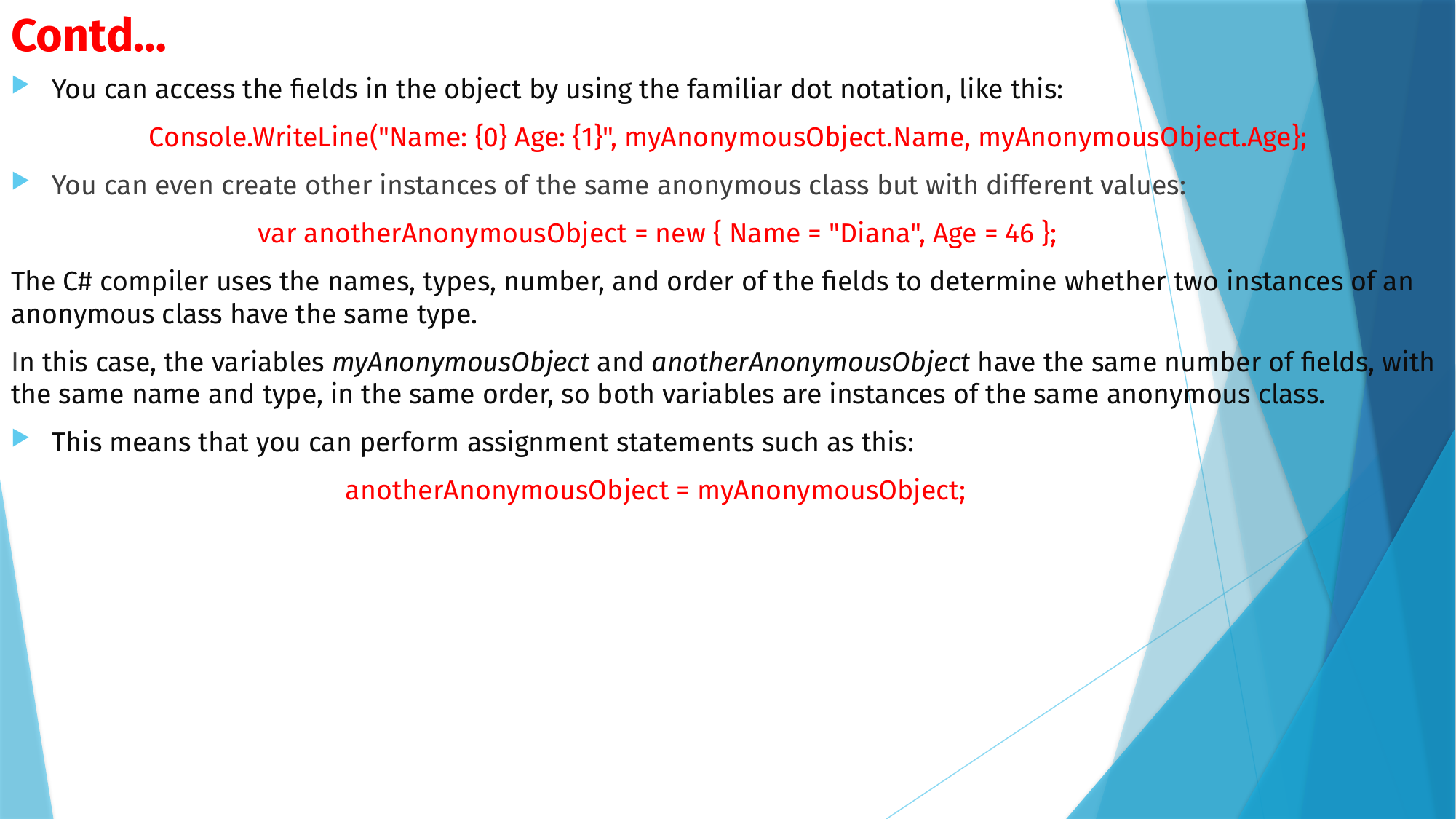

# Contd…
You can access the fields in the object by using the familiar dot notation, like this:
                   Console.WriteLine("Name: {0} Age: {1}", myAnonymousObject.Name, myAnonymousObject.Age};
You can even create other instances of the same anonymous class but with different values:
                                  var anotherAnonymousObject = new { Name = "Diana", Age = 46 };
The C# compiler uses the names, types, number, and order of the fields to determine whether two instances of an anonymous class have the same type.
In this case, the variables myAnonymousObject and anotherAnonymousObject have the same number of fields, with the same name and type, in the same order, so both variables are instances of the same anonymous class.
This means that you can perform assignment statements such as this:
                                              anotherAnonymousObject = myAnonymousObject;